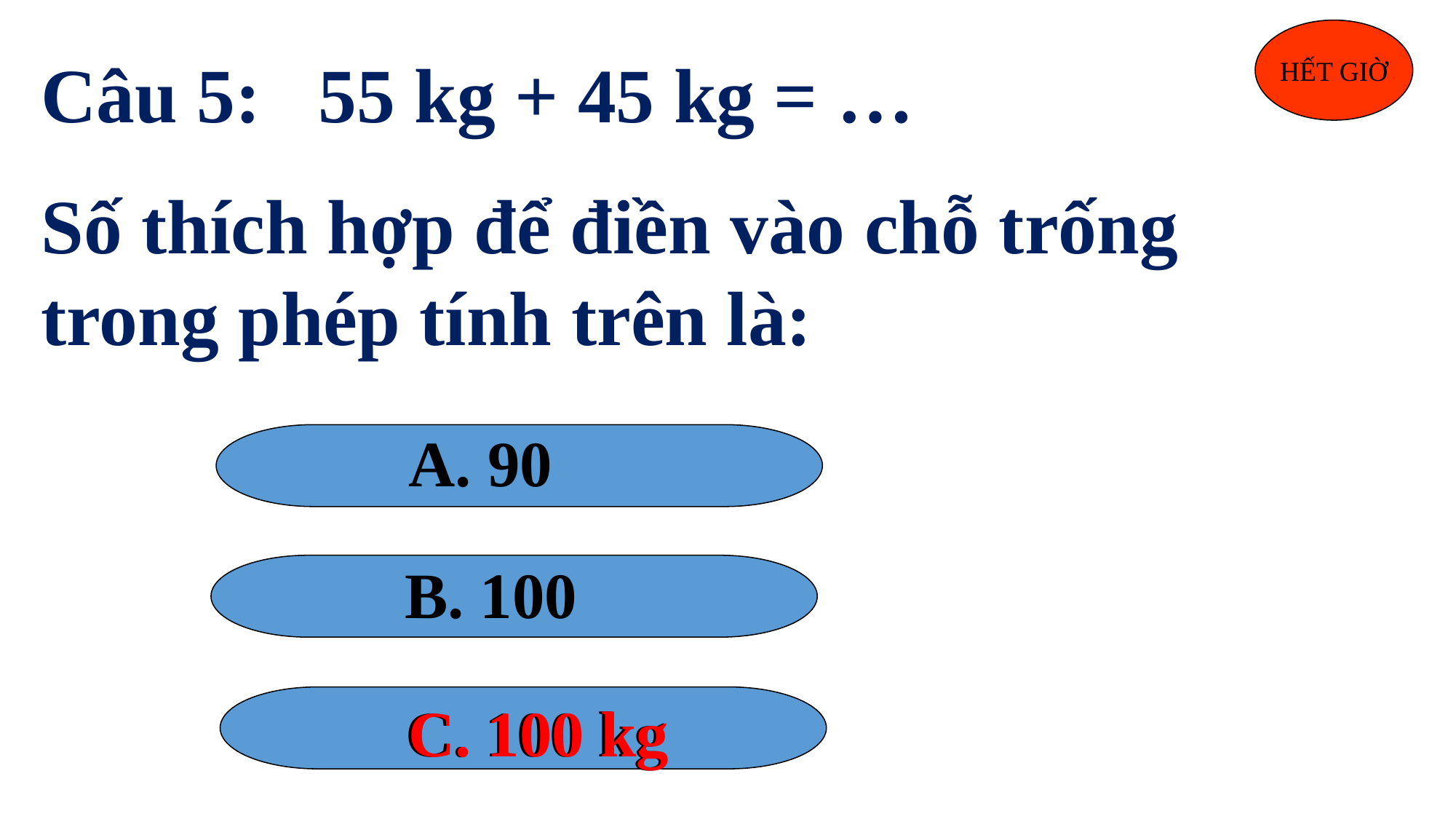

HẾT GIỜ
Câu 5:   55 kg + 45 kg = …
Số thích hợp để điền vào chỗ trống trong phép tính trên là:
A. 90

    B. 100

        C. 100 kg
    C. 100 kg